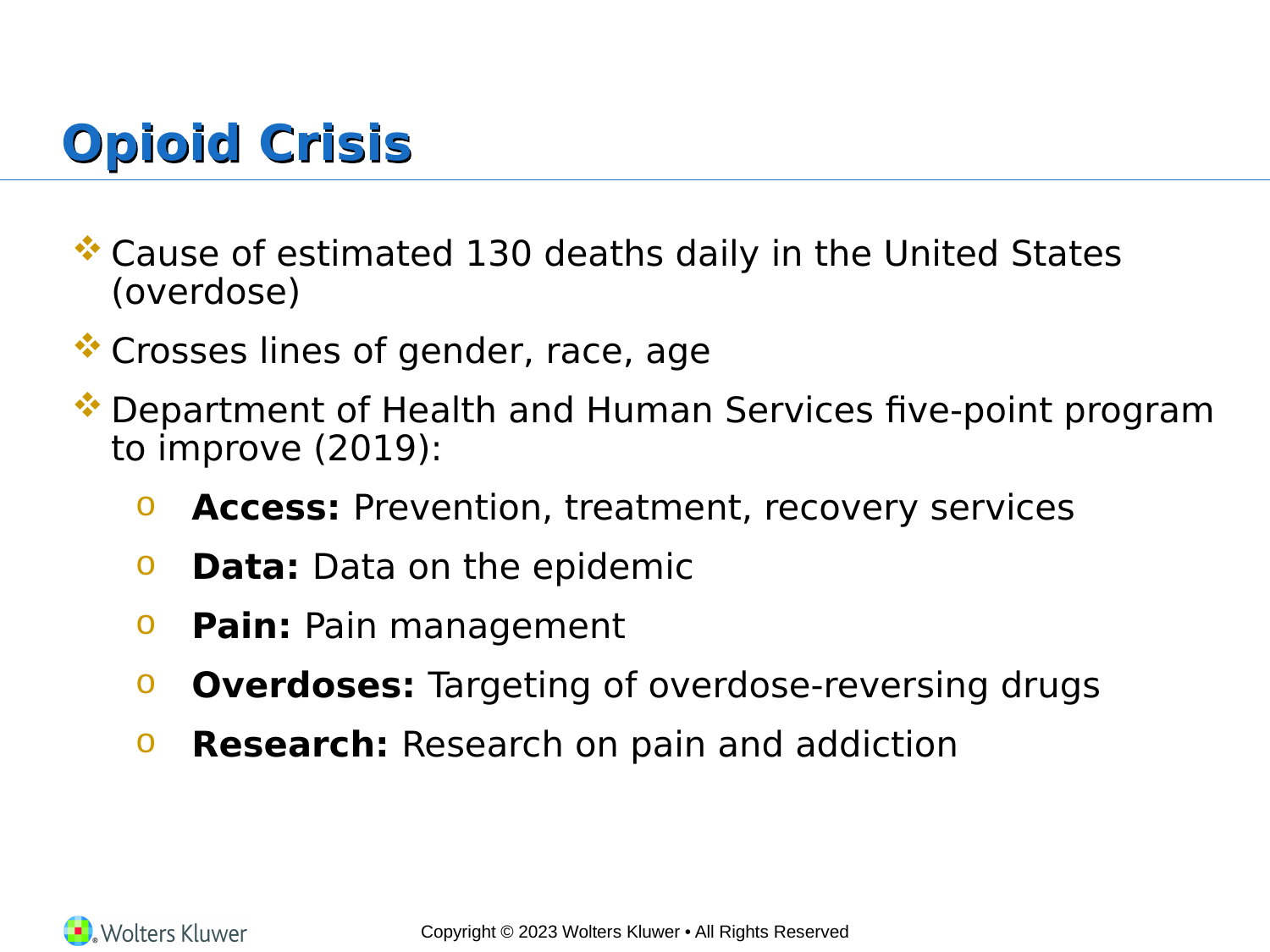

# Opioid Crisis
Cause of estimated 130 deaths daily in the United States (overdose)
Crosses lines of gender, race, age
Department of Health and Human Services five-point program to improve (2019):
Access: Prevention, treatment, recovery services
Data: Data on the epidemic
Pain: Pain management
Overdoses: Targeting of overdose-reversing drugs
Research: Research on pain and addiction